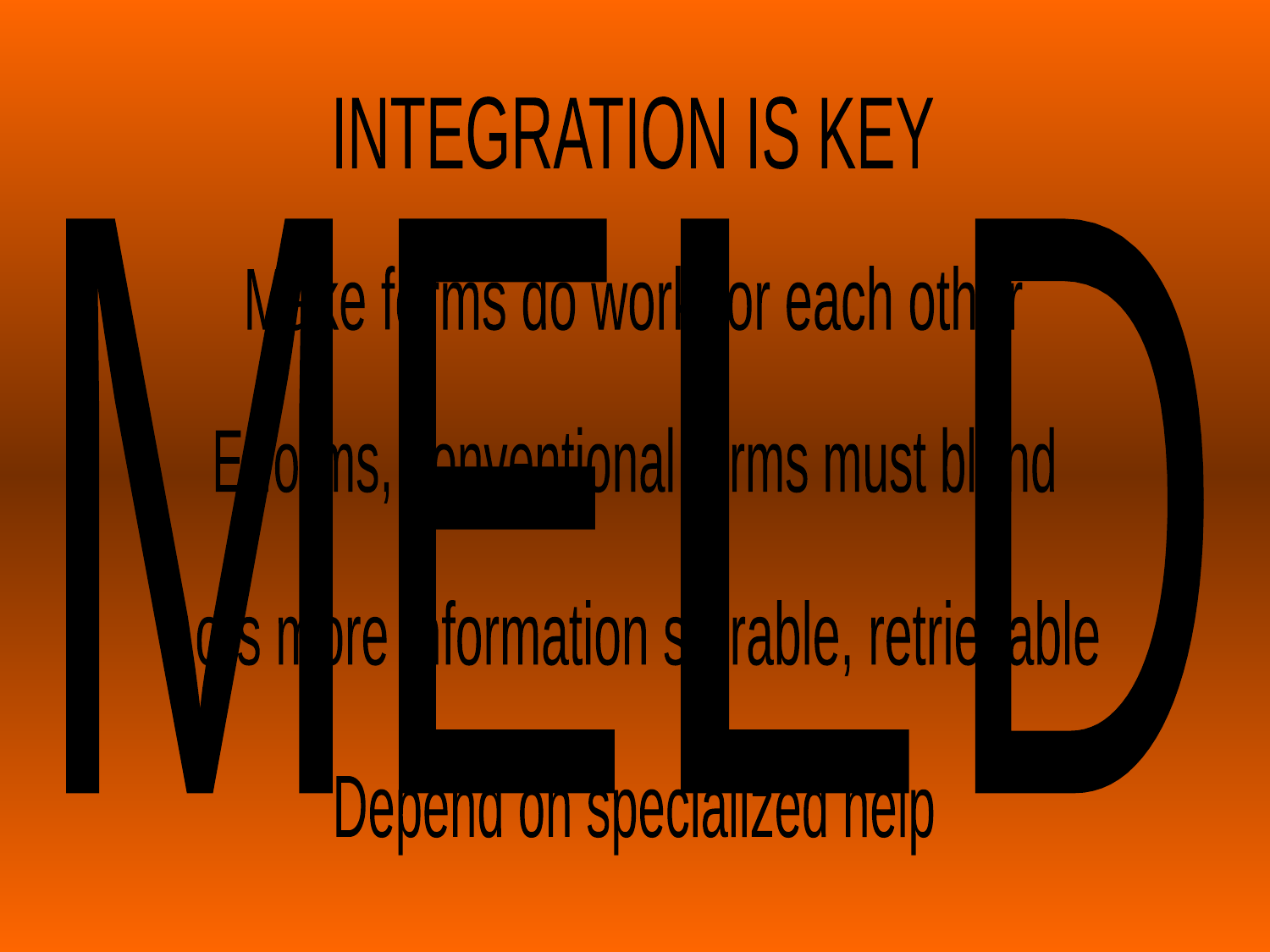

INTEGRATION IS KEY
M
E
L
D
Make forms do work for each other
E-forms, conventional forms must blend
Lots more information storable, retrievable
Depend on specialized help